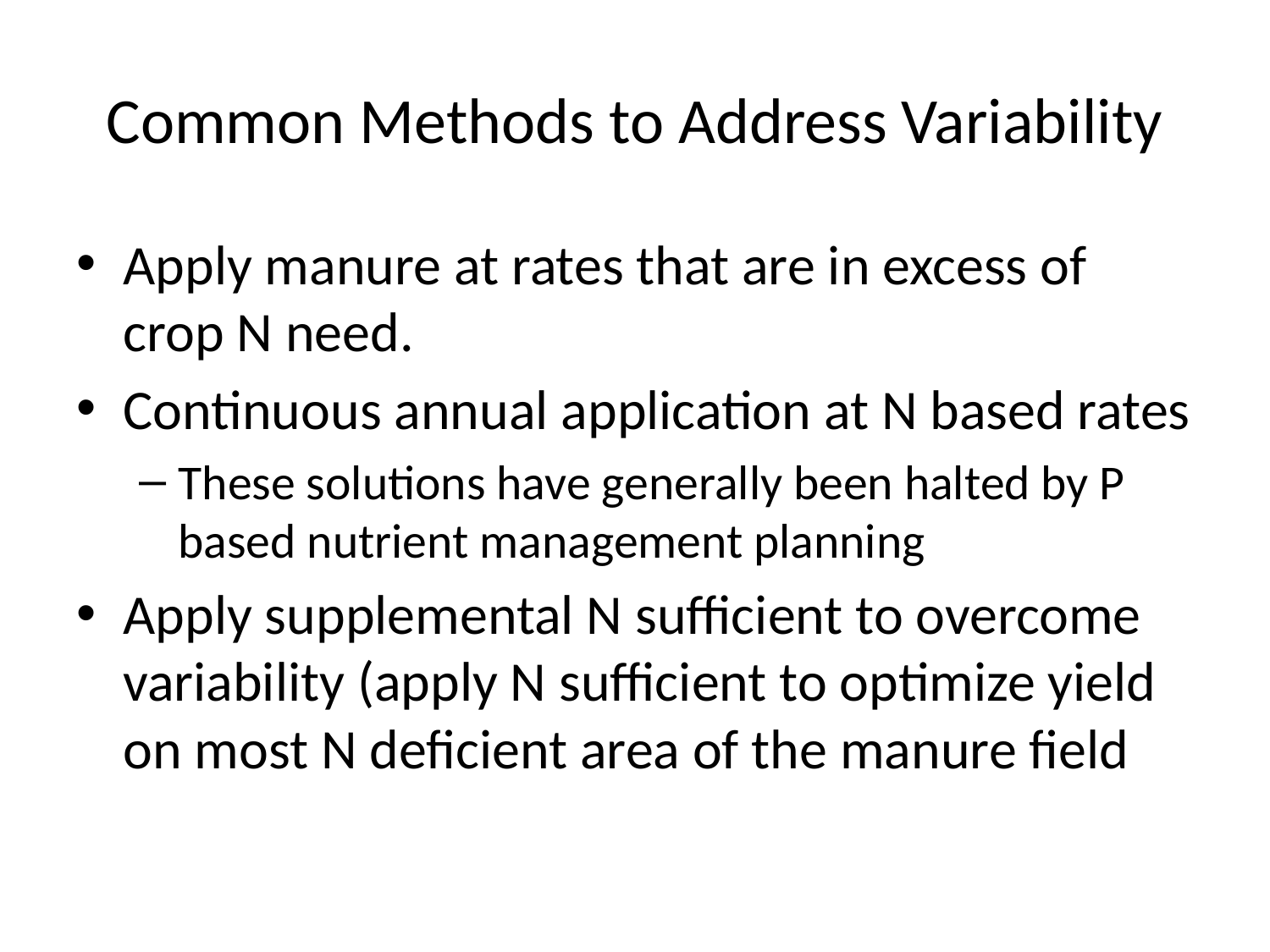

# Common Methods to Address Variability
Apply manure at rates that are in excess of crop N need.
Continuous annual application at N based rates
These solutions have generally been halted by P based nutrient management planning
Apply supplemental N sufficient to overcome variability (apply N sufficient to optimize yield on most N deficient area of the manure field